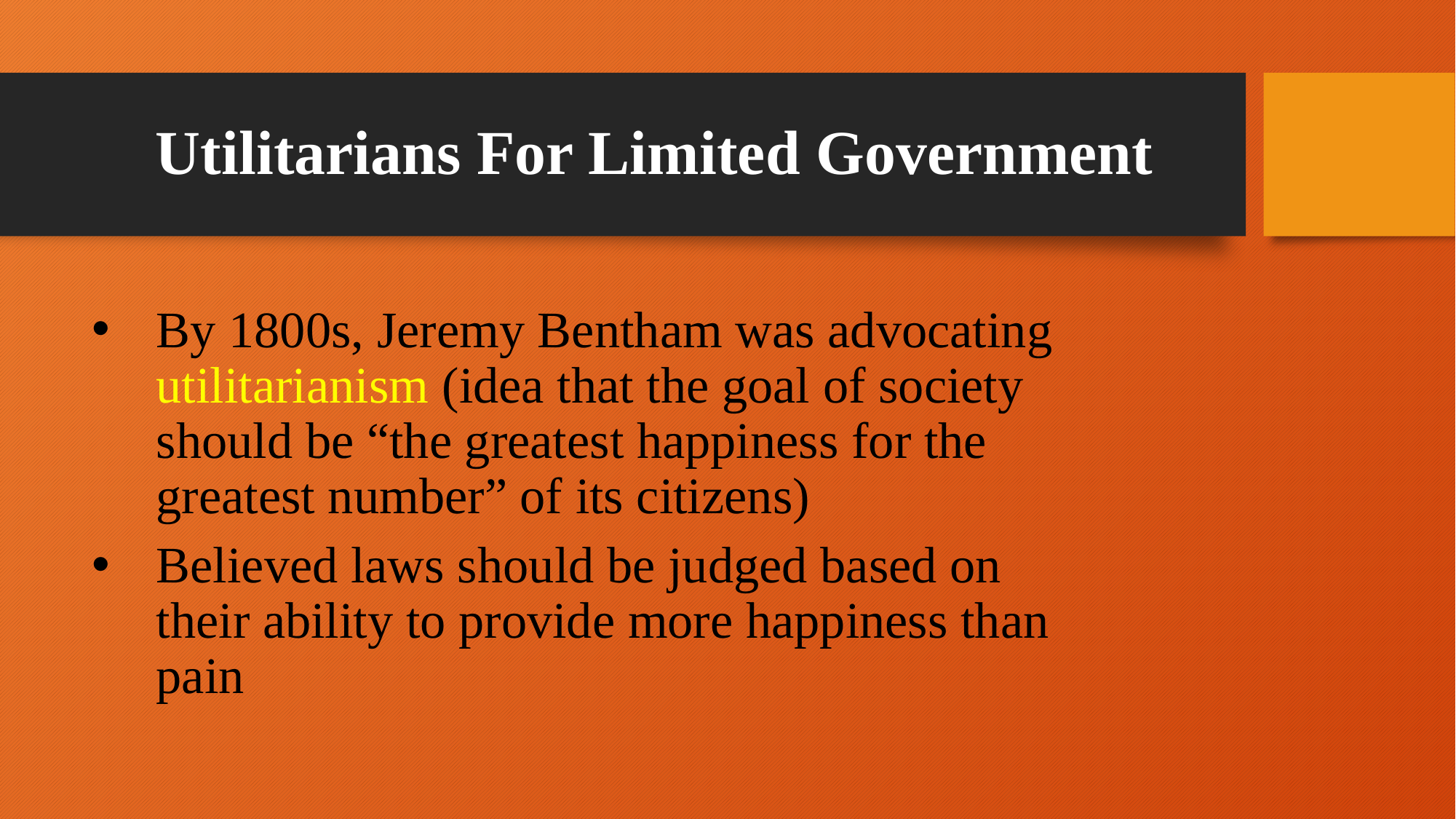

# Utilitarians For Limited Government
By 1800s, Jeremy Bentham was advocating utilitarianism (idea that the goal of society should be “the greatest happiness for the greatest number” of its citizens)
Believed laws should be judged based on their ability to provide more happiness than pain